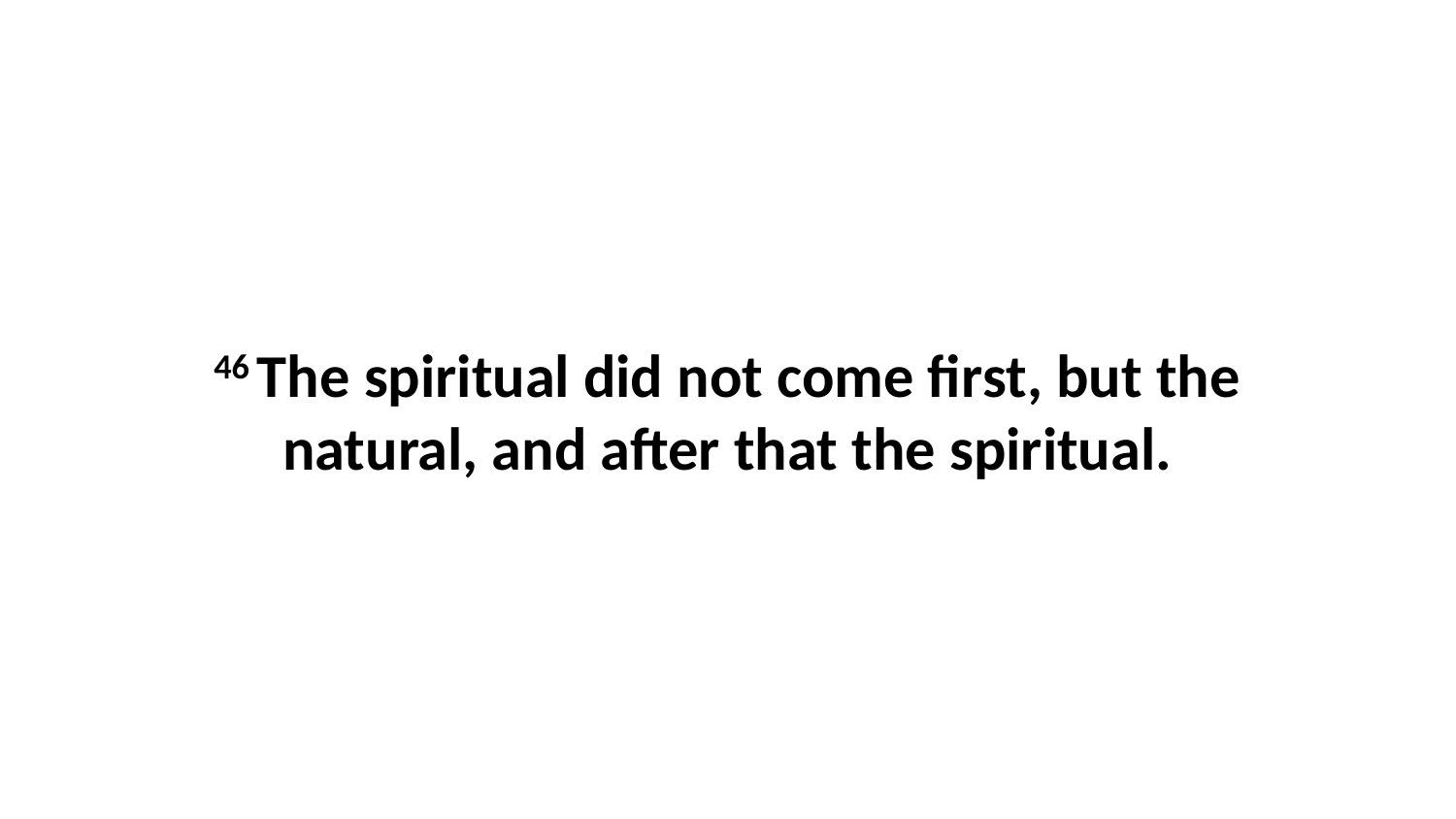

46 The spiritual did not come first, but the natural, and after that the spiritual.